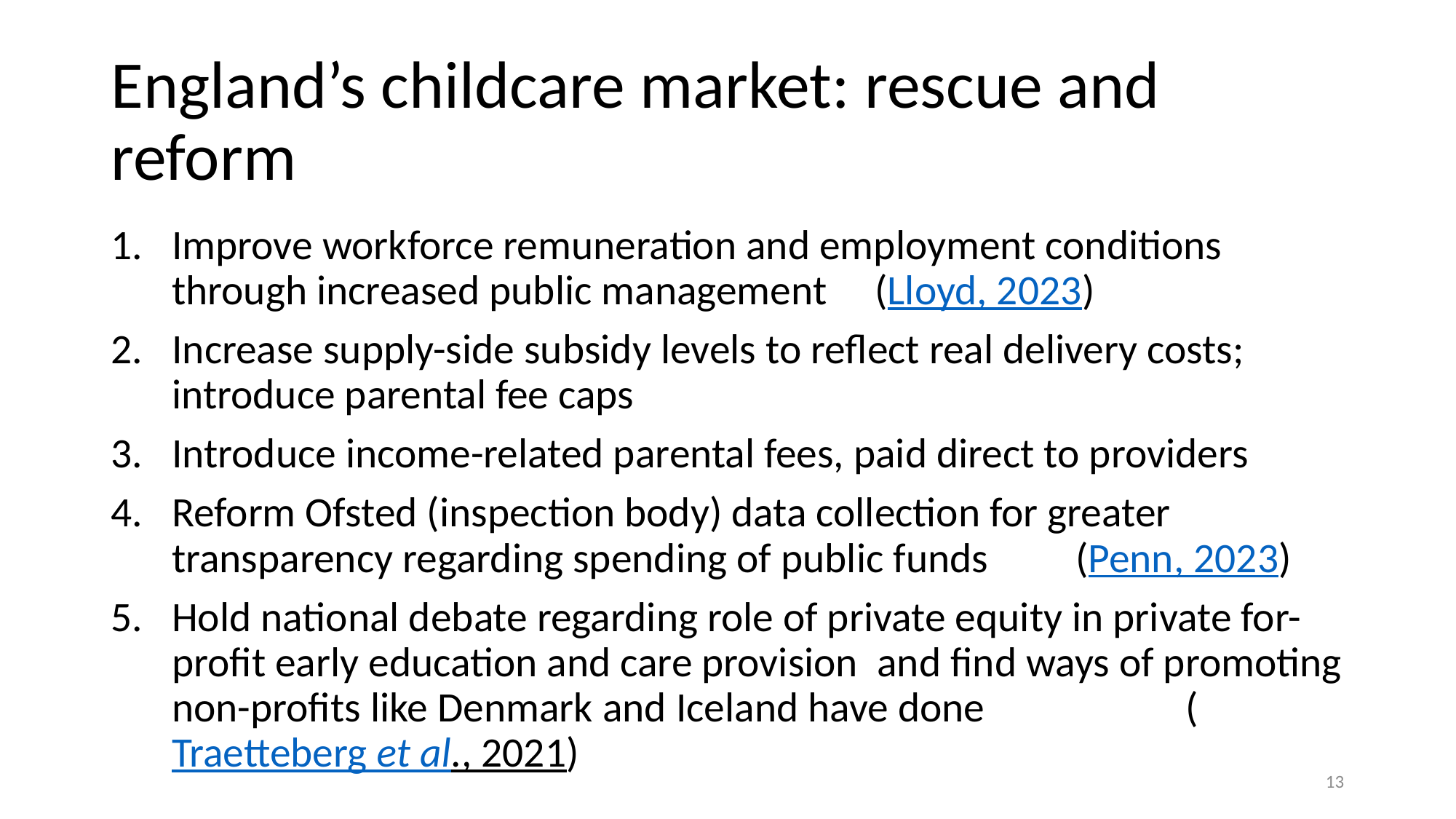

# England’s childcare market: rescue and reform
Improve workforce remuneration and employment conditions through increased public management			(Lloyd, 2023)
Increase supply-side subsidy levels to reflect real delivery costs; introduce parental fee caps
Introduce income-related parental fees, paid direct to providers
Reform Ofsted (inspection body) data collection for greater transparency regarding spending of public funds 	(Penn, 2023)
Hold national debate regarding role of private equity in private for-profit early education and care provision  and find ways of promoting non-profits like Denmark and Iceland have done  		      						 (Traetteberg et al., 2021)

13